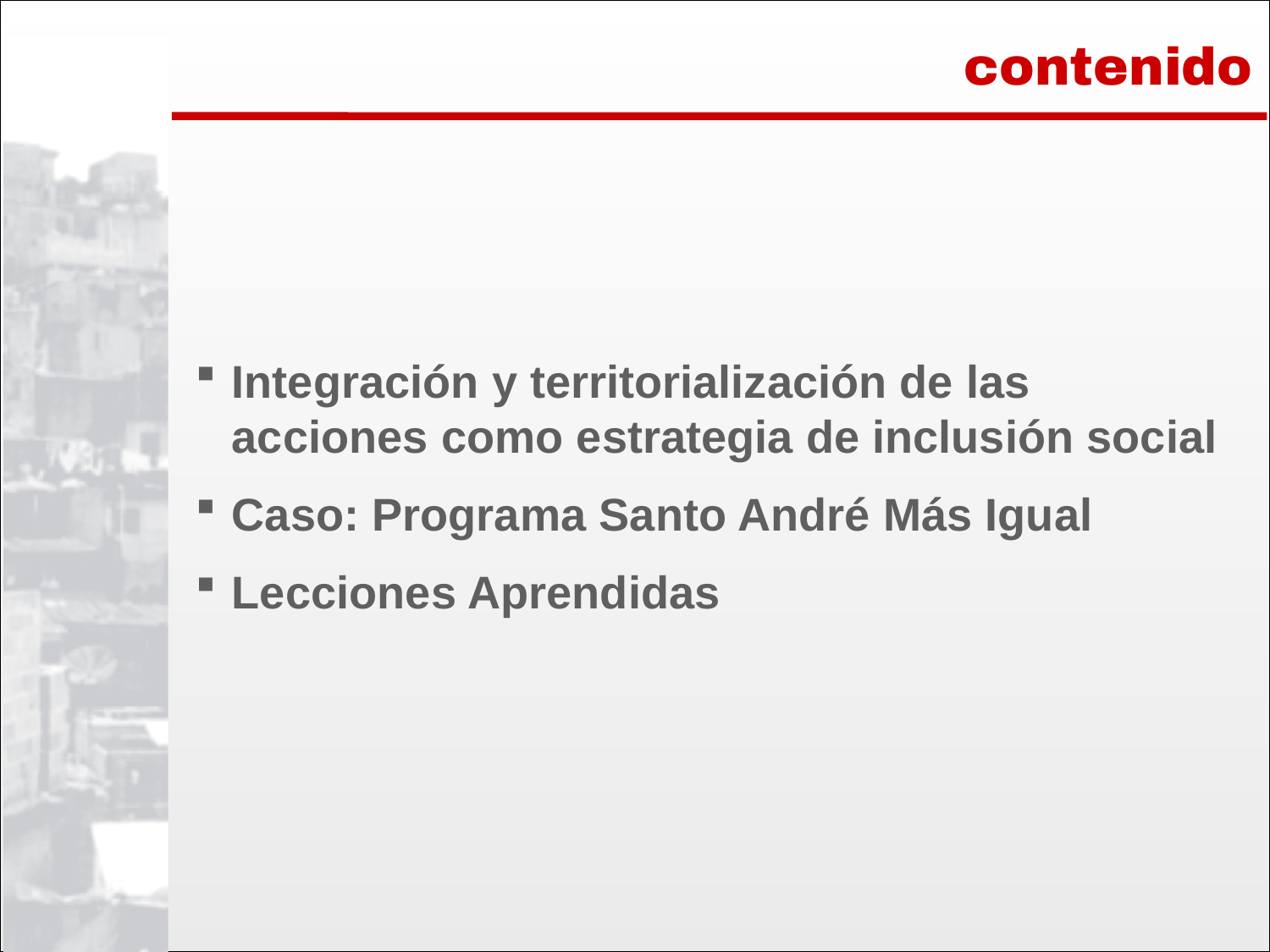

contenido
Integración y territorialización de las acciones como estrategia de inclusión social
Caso: Programa Santo André Más Igual
Lecciones Aprendidas